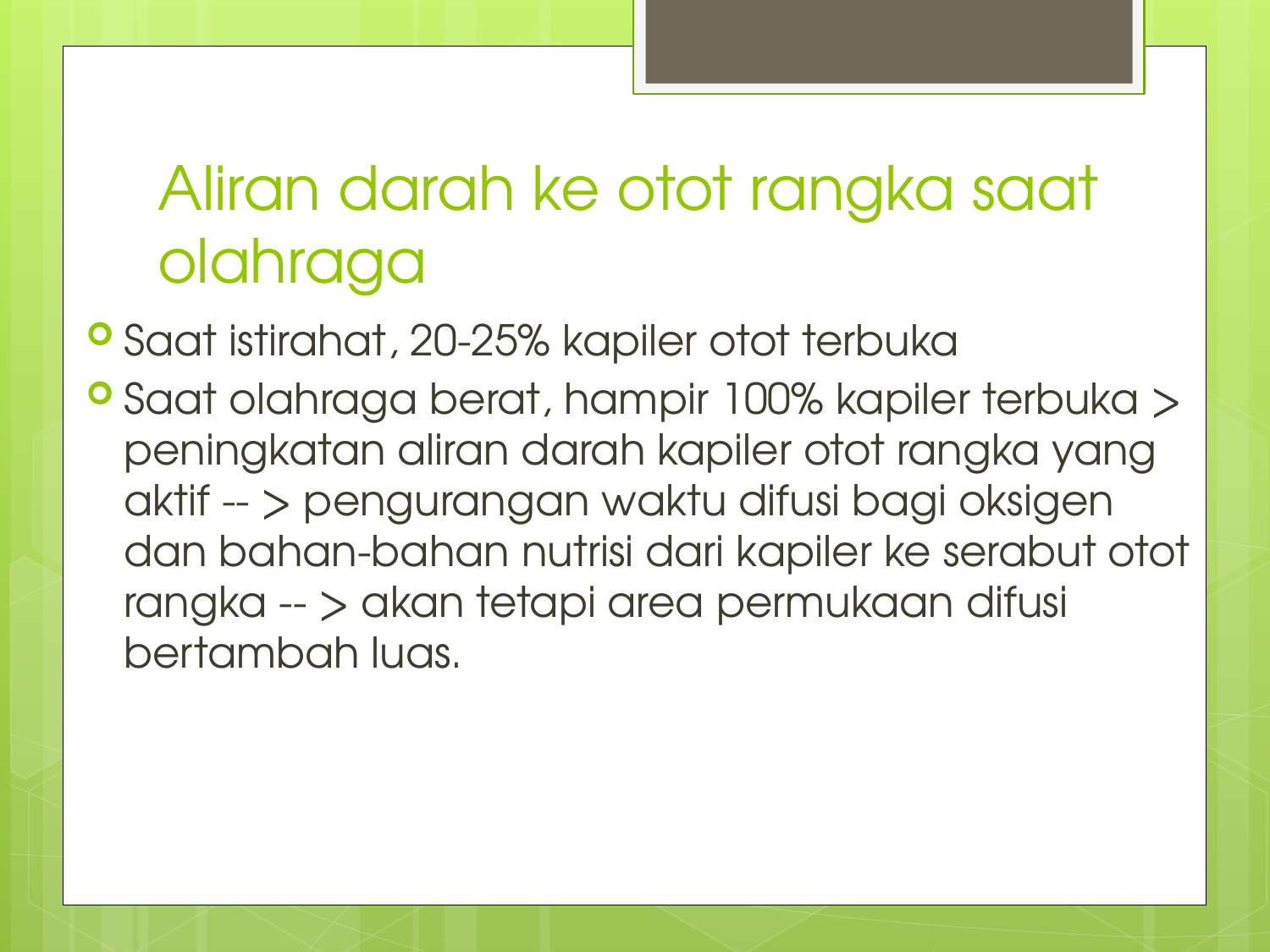

# Aliran darah ke otot rangka saat olahraga
Saat istirahat, 20-25% kapiler otot terbuka
Saat olahraga berat, hampir 100% kapiler terbuka > peningkatan aliran darah kapiler otot rangka yang aktif -- > pengurangan waktu difusi bagi oksigen dan bahan-bahan nutrisi dari kapiler ke serabut otot rangka -- > akan tetapi area permukaan difusi bertambah luas.